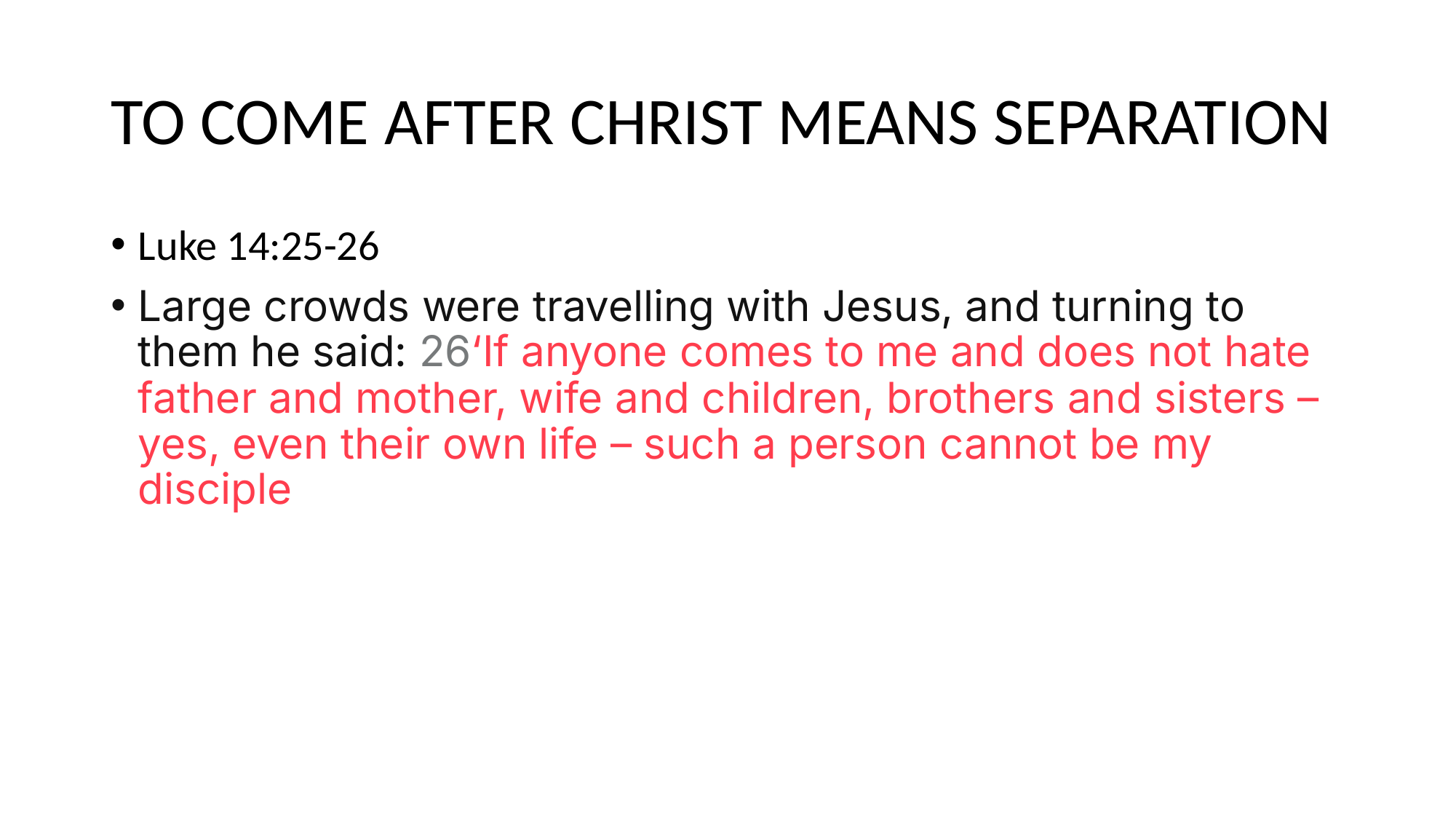

# TO COME AFTER CHRIST MEANS SEPARATION
Luke 14:25-26
Large crowds were travelling with Jesus, and turning to them he said: 26‘If anyone comes to me and does not hate father and mother, wife and children, brothers and sisters – yes, even their own life – such a person cannot be my disciple